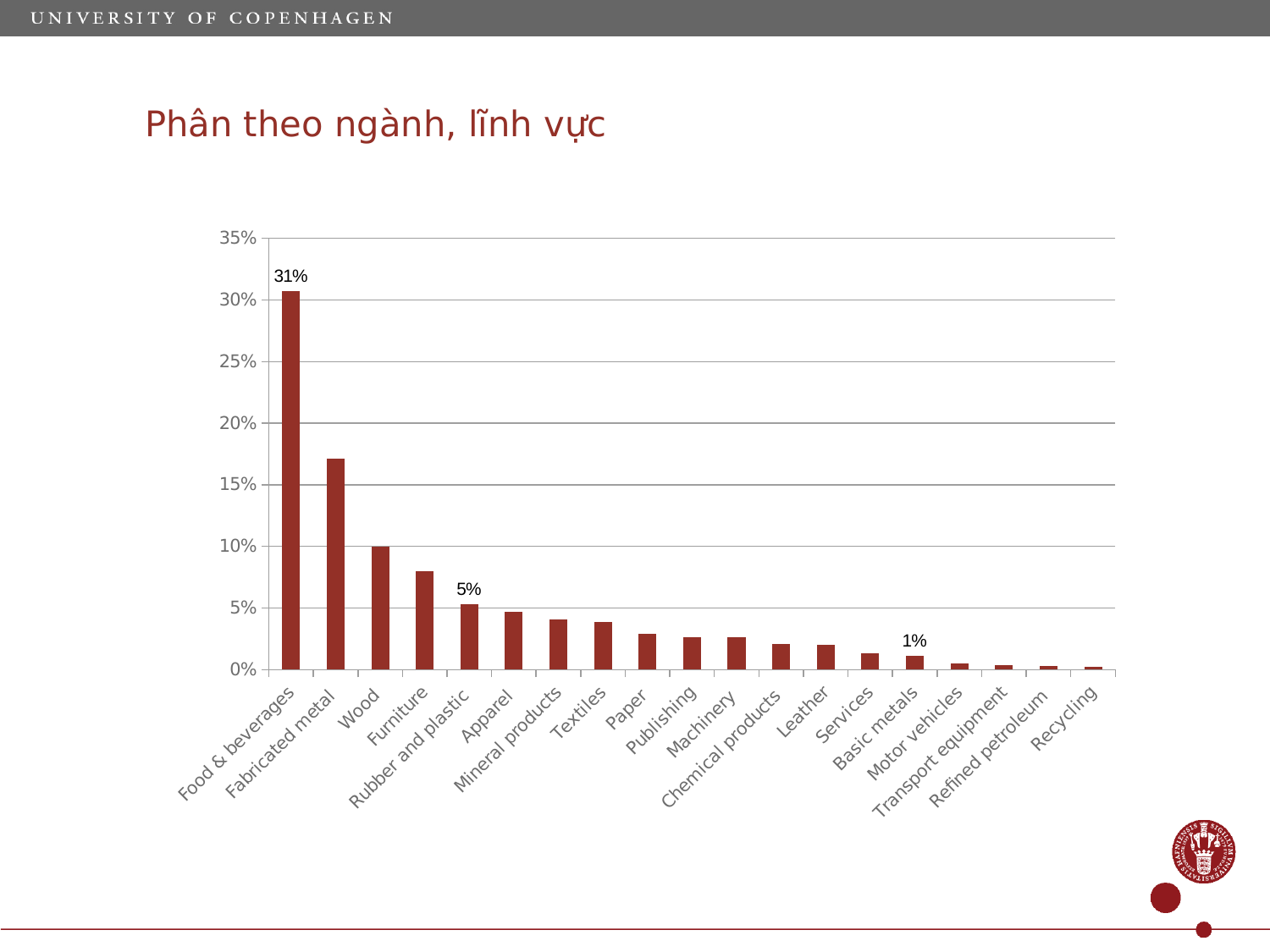

# Phân theo ngành, lĩnh vực

### Chart

| Category | Percentage of firms |
|---|---|
| Food & beverages | 0.30700000000000016 |
| Fabricated metal  | 0.171 |
| Wood  | 0.1 |
| Furniture | 0.08000000000000004 |
| Rubber and plastic  | 0.05300000000000001 |
| Apparel  | 0.047000000000000014 |
| Mineral products | 0.041 |
| Textiles | 0.039000000000000014 |
| Paper  | 0.028999999999999998 |
| Publishing | 0.026000000000000002 |
| Machinery  | 0.026000000000000002 |
| Chemical products  | 0.02100000000000001 |
| Leather | 0.02000000000000001 |
| Services | 0.013000000000000001 |
| Basic metals | 0.011000000000000006 |
| Motor vehicles | 0.005000000000000003 |
| Transport equipment | 0.004000000000000003 |
| Refined petroleum  | 0.0030000000000000014 |
| Recycling | 0.0020000000000000013 |